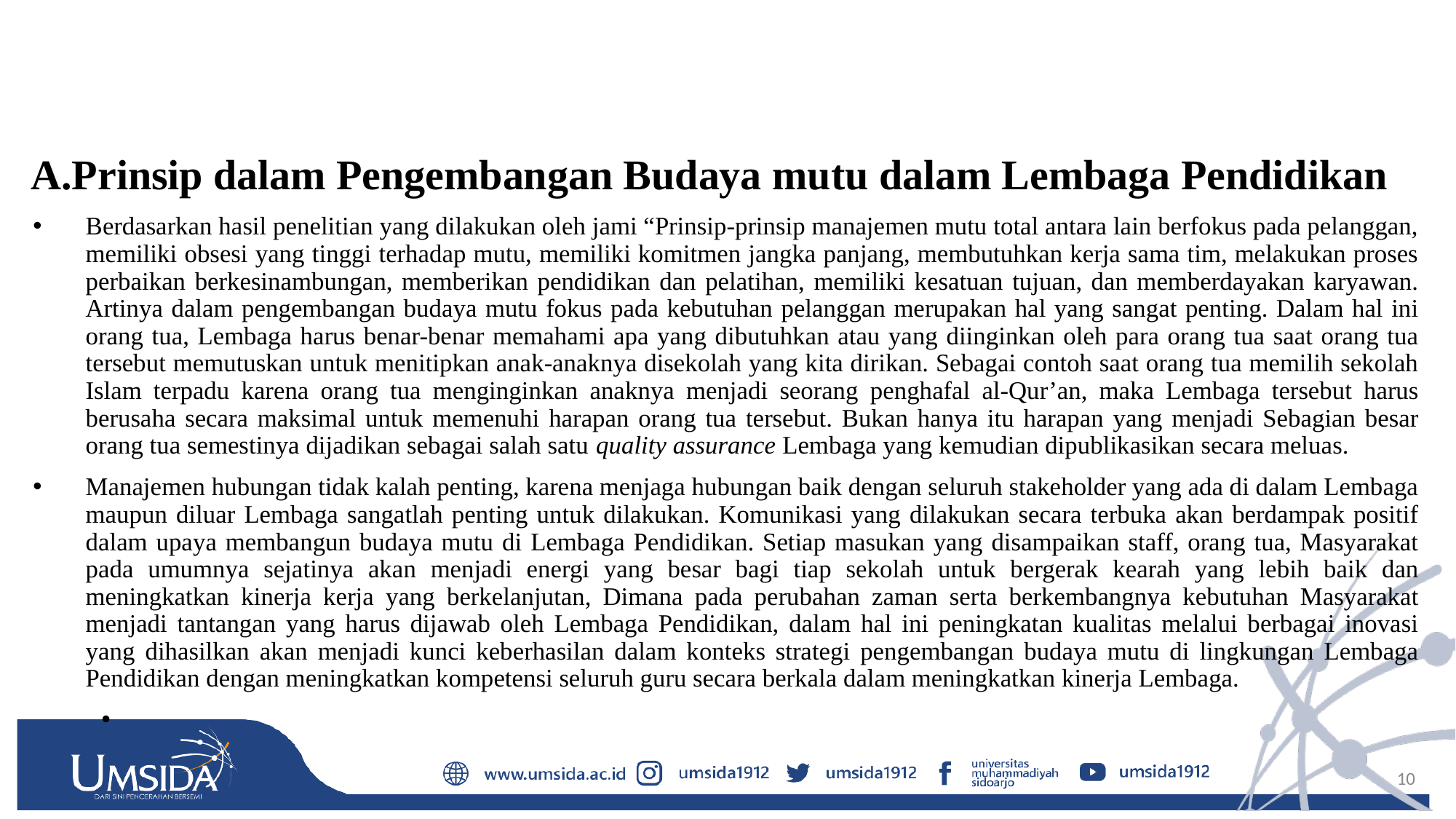

#
Prinsip dalam Pengembangan Budaya mutu dalam Lembaga Pendidikan
Berdasarkan hasil penelitian yang dilakukan oleh jami “Prinsip-prinsip manajemen mutu total antara lain berfokus pada pelanggan, memiliki obsesi yang tinggi terhadap mutu, memiliki komitmen jangka panjang, membutuhkan kerja sama tim, melakukan proses perbaikan berkesinambungan, memberikan pendidikan dan pelatihan, memiliki kesatuan tujuan, dan memberdayakan karyawan. Artinya dalam pengembangan budaya mutu fokus pada kebutuhan pelanggan merupakan hal yang sangat penting. Dalam hal ini orang tua, Lembaga harus benar-benar memahami apa yang dibutuhkan atau yang diinginkan oleh para orang tua saat orang tua tersebut memutuskan untuk menitipkan anak-anaknya disekolah yang kita dirikan. Sebagai contoh saat orang tua memilih sekolah Islam terpadu karena orang tua menginginkan anaknya menjadi seorang penghafal al-Qur’an, maka Lembaga tersebut harus berusaha secara maksimal untuk memenuhi harapan orang tua tersebut. Bukan hanya itu harapan yang menjadi Sebagian besar orang tua semestinya dijadikan sebagai salah satu quality assurance Lembaga yang kemudian dipublikasikan secara meluas.
Manajemen hubungan tidak kalah penting, karena menjaga hubungan baik dengan seluruh stakeholder yang ada di dalam Lembaga maupun diluar Lembaga sangatlah penting untuk dilakukan. Komunikasi yang dilakukan secara terbuka akan berdampak positif dalam upaya membangun budaya mutu di Lembaga Pendidikan. Setiap masukan yang disampaikan staff, orang tua, Masyarakat pada umumnya sejatinya akan menjadi energi yang besar bagi tiap sekolah untuk bergerak kearah yang lebih baik dan meningkatkan kinerja kerja yang berkelanjutan, Dimana pada perubahan zaman serta berkembangnya kebutuhan Masyarakat menjadi tantangan yang harus dijawab oleh Lembaga Pendidikan, dalam hal ini peningkatan kualitas melalui berbagai inovasi yang dihasilkan akan menjadi kunci keberhasilan dalam konteks strategi pengembangan budaya mutu di lingkungan Lembaga Pendidikan dengan meningkatkan kompetensi seluruh guru secara berkala dalam meningkatkan kinerja Lembaga.